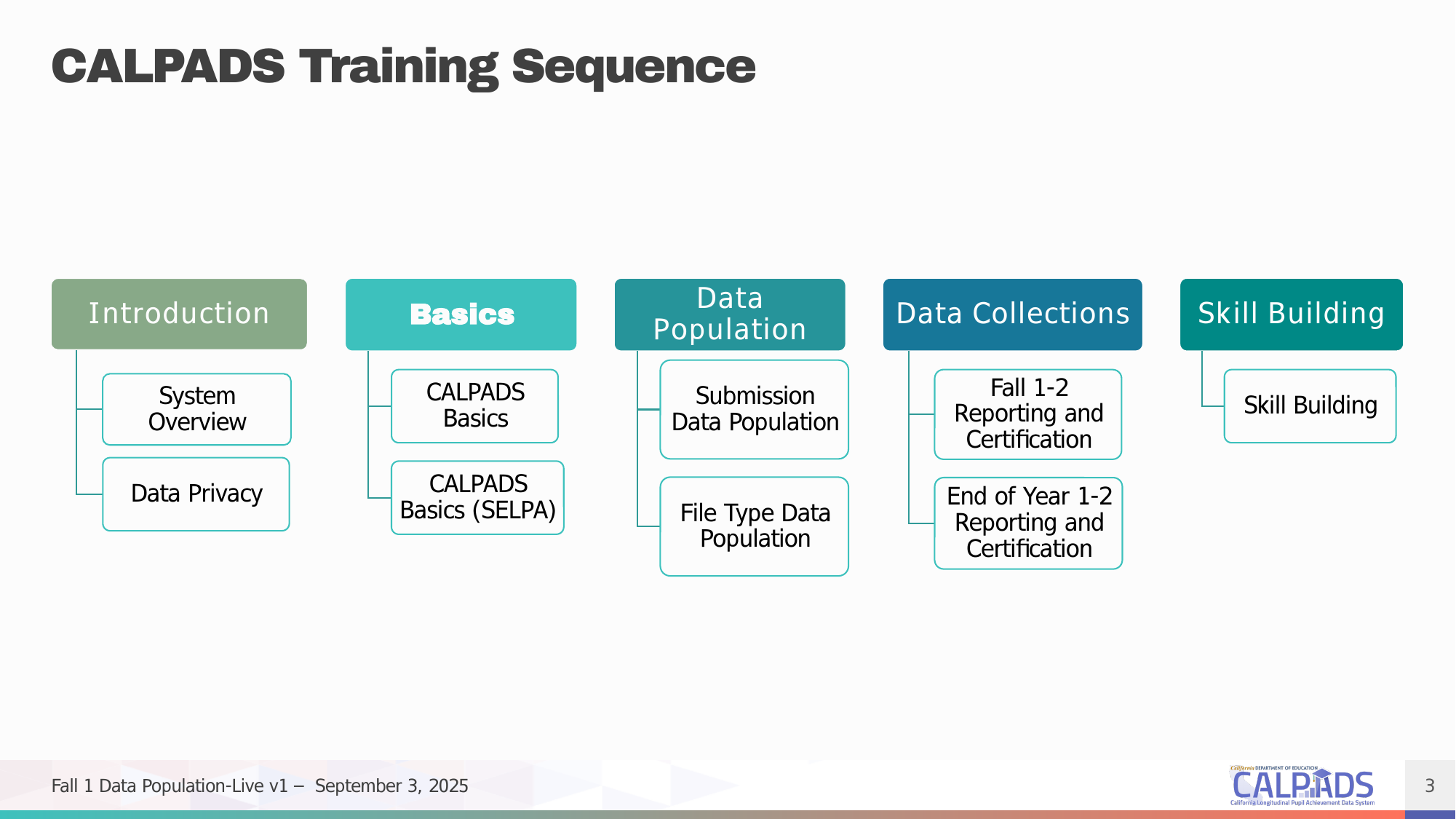

# CALPADS Training Sequence
Introduction
System Overview
Data Privacy
Basics
CALPADS Basics
CALPADS Basics (SELPA)
Data Population
Submission Data Population
File Type Data Population
Data Collections
Fall 1-2 Reporting and Certification
End of Year 1-2 Reporting and Certification
Skill Building
Skill Building
Fall 1 Data Population-Live v1 –  September 3, 2025
3